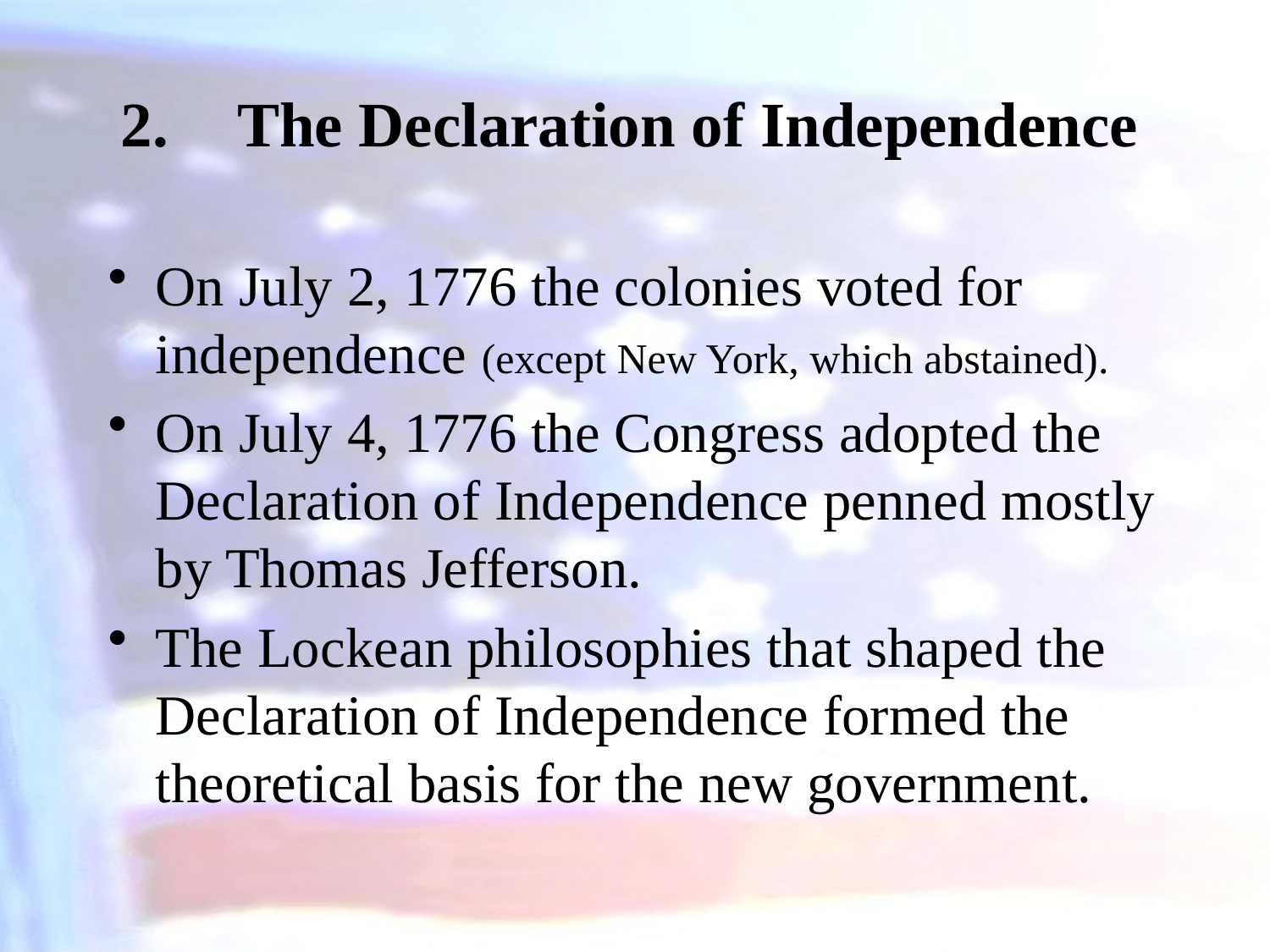

# The Declaration of Independence
On July 2, 1776 the colonies voted for independence (except New York, which abstained).
On July 4, 1776 the Congress adopted the Declaration of Independence penned mostly by Thomas Jefferson.
The Lockean philosophies that shaped the Declaration of Independence formed the theoretical basis for the new government.